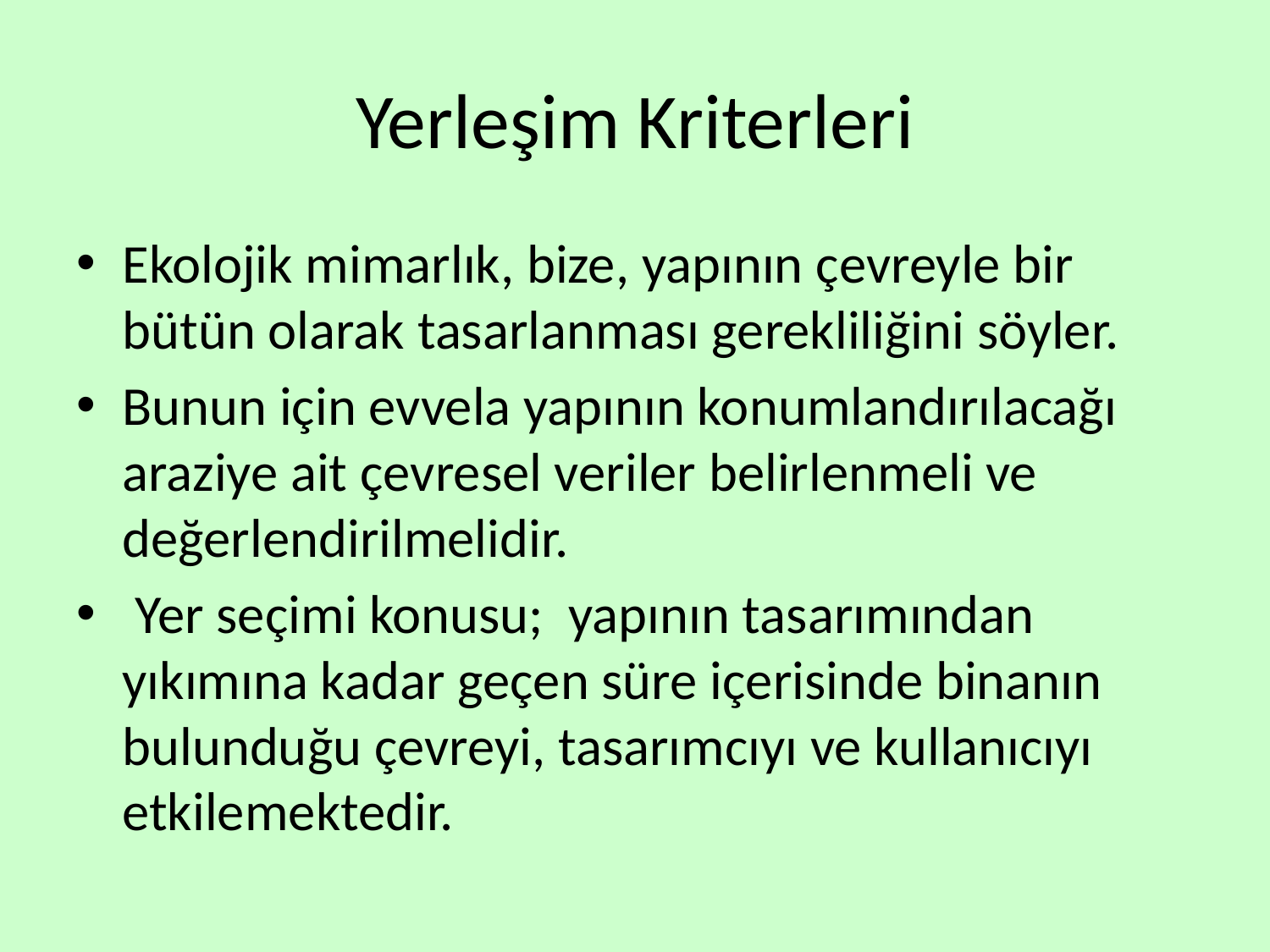

# Yerleşim Kriterleri
Ekolojik mimarlık, bize, yapının çevreyle bir bütün olarak tasarlanması gerekliliğini söyler.
Bunun için evvela yapının konumlandırılacağı araziye ait çevresel veriler belirlenmeli ve değerlendirilmelidir.
 Yer seçimi konusu;  yapının tasarımından yıkımına kadar geçen süre içerisinde binanın bulunduğu çevreyi, tasarımcıyı ve kullanıcıyı etkilemektedir.